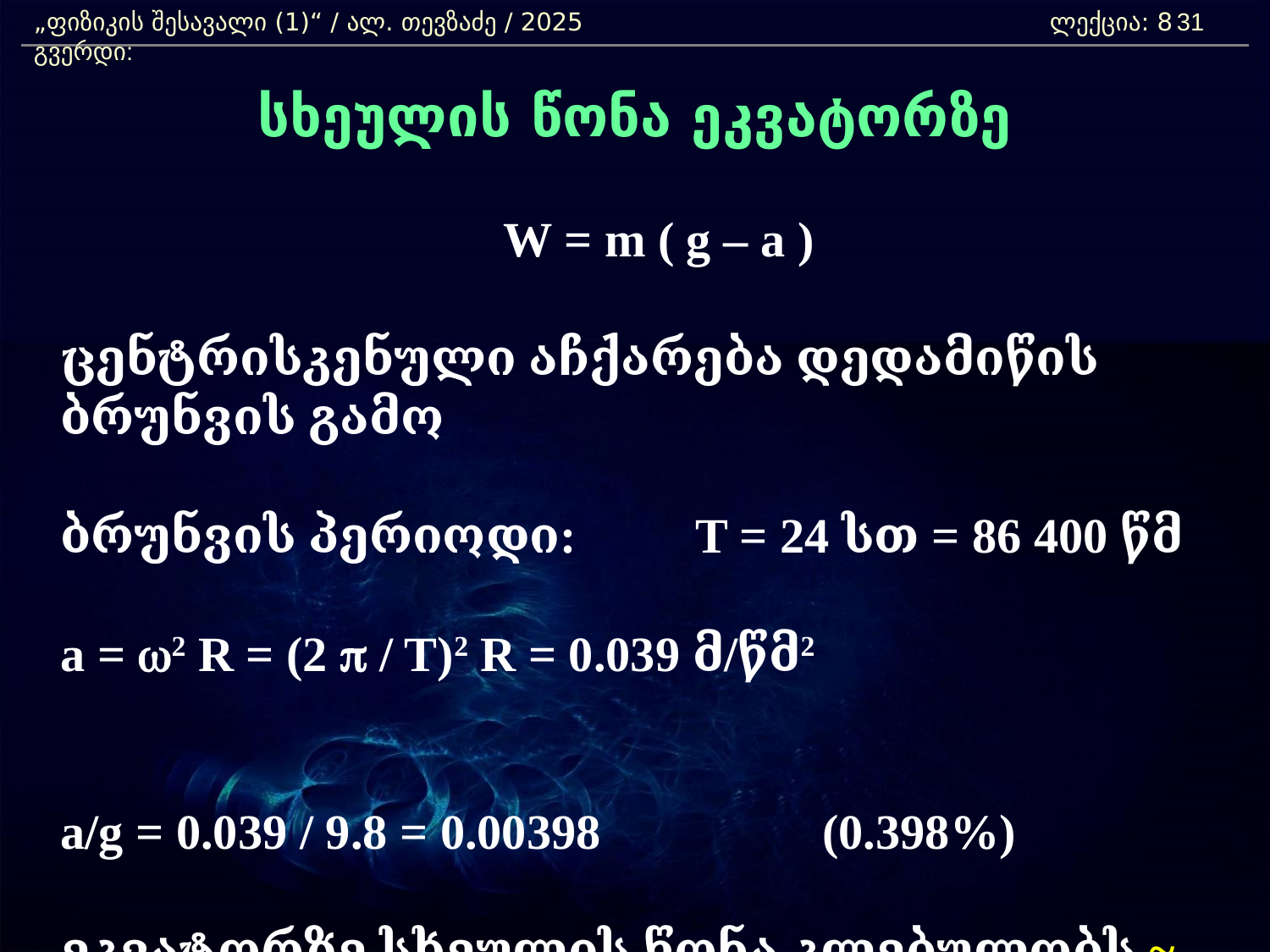

„ფიზიკის შესავალი (1)“ / ალ. თევზაძე / 2025 				ლექცია: 8	    გვერდი:
31
სხეულის წონა ეკვატორზე

	W = m ( g – a )

	ცენტრისკენული აჩქარება დედამიწის ბრუნვის გამო

	ბრუნვის პერიოდი:	T = 24 სთ = 86 400 წმ

	a = ω2 R = (2 π / T)2 R = 0.039 მ/წმ2

	a/g = 0.039 / 9.8 = 0.00398		(0.398%)

	ეკვატორზე სხეულის წონა კლებულობს ~ 0.4%